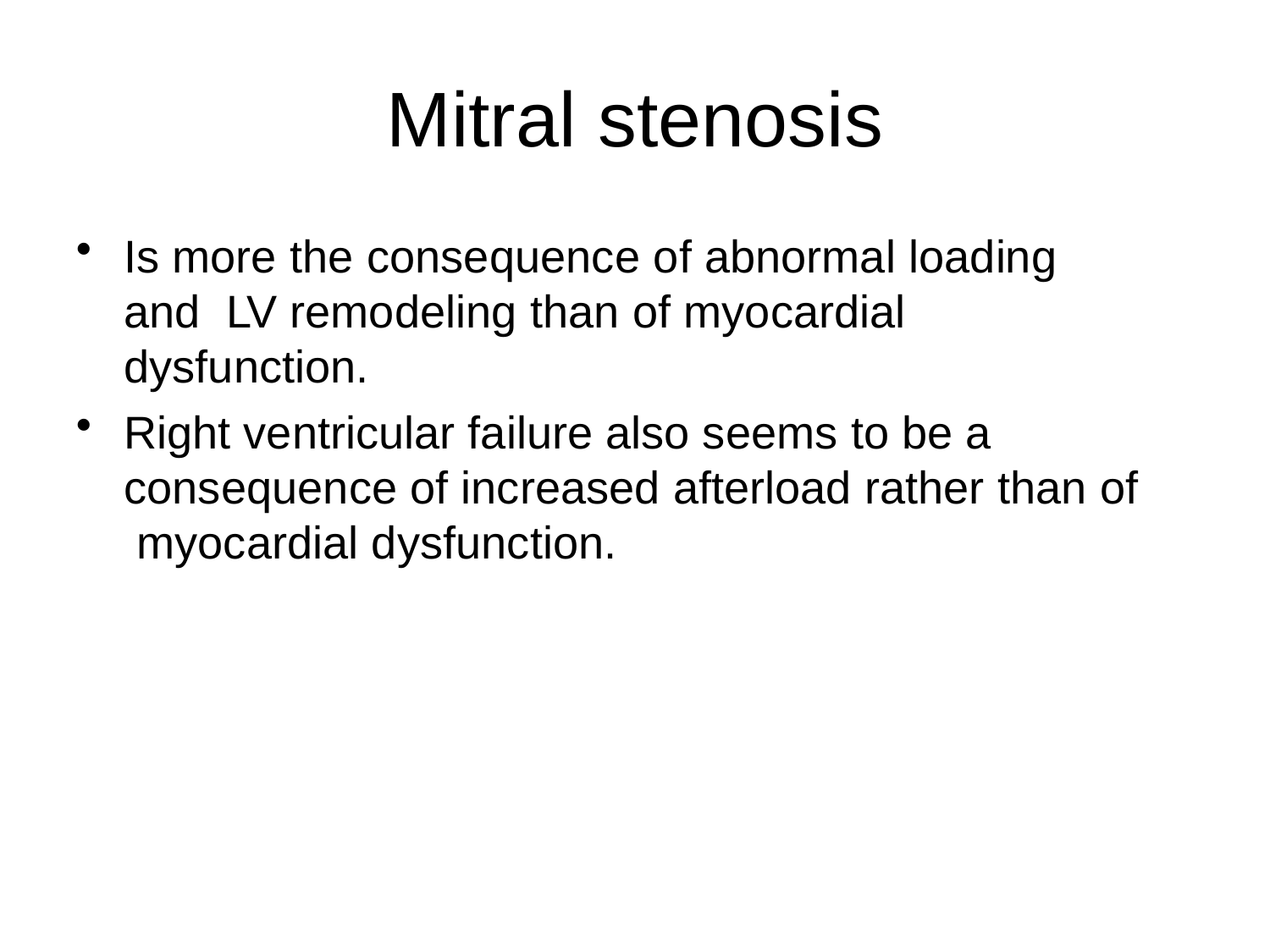

# Mitral stenosis
Is more the consequence of abnormal loading and  LV remodeling than of myocardial dysfunction.
Right ventricular failure also seems to be a  consequence of increased afterload rather than of  myocardial dysfunction.